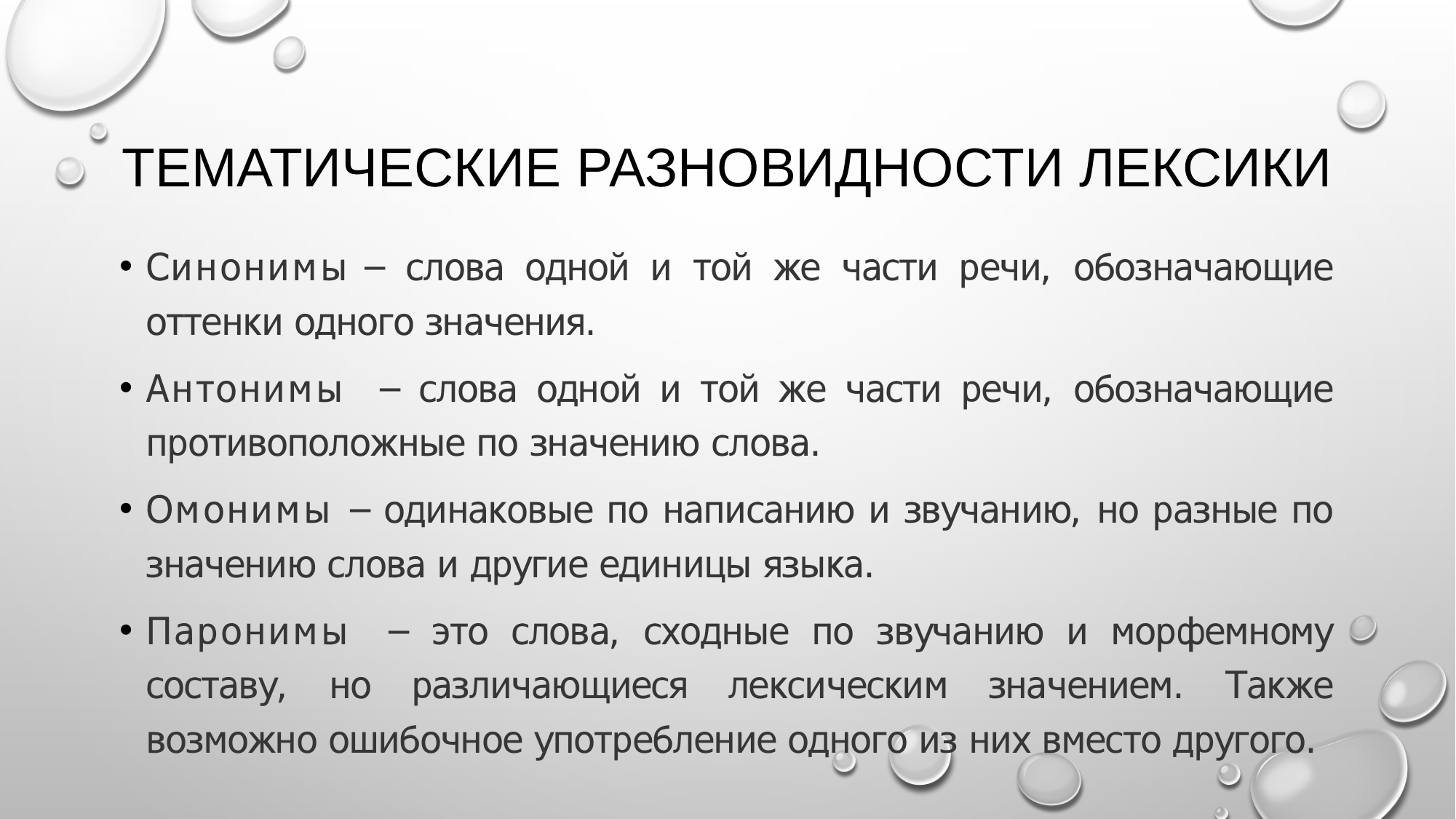

# Тематические разновидности лексики
Синонимы – слова одной и той же части речи, обозначающие оттенки одного значения.
Антонимы  – слова одной и той же части речи, обозначающие противоположные по значению слова.
Омонимы – одинаковые по написанию и звучанию, но разные по значению слова и другие единицы языка.
Паронимы  – это слова, сходные по звучанию и морфемному составу, но различающиеся лексическим значением. Также возможно ошибочное употребление одного из них вместо другого.